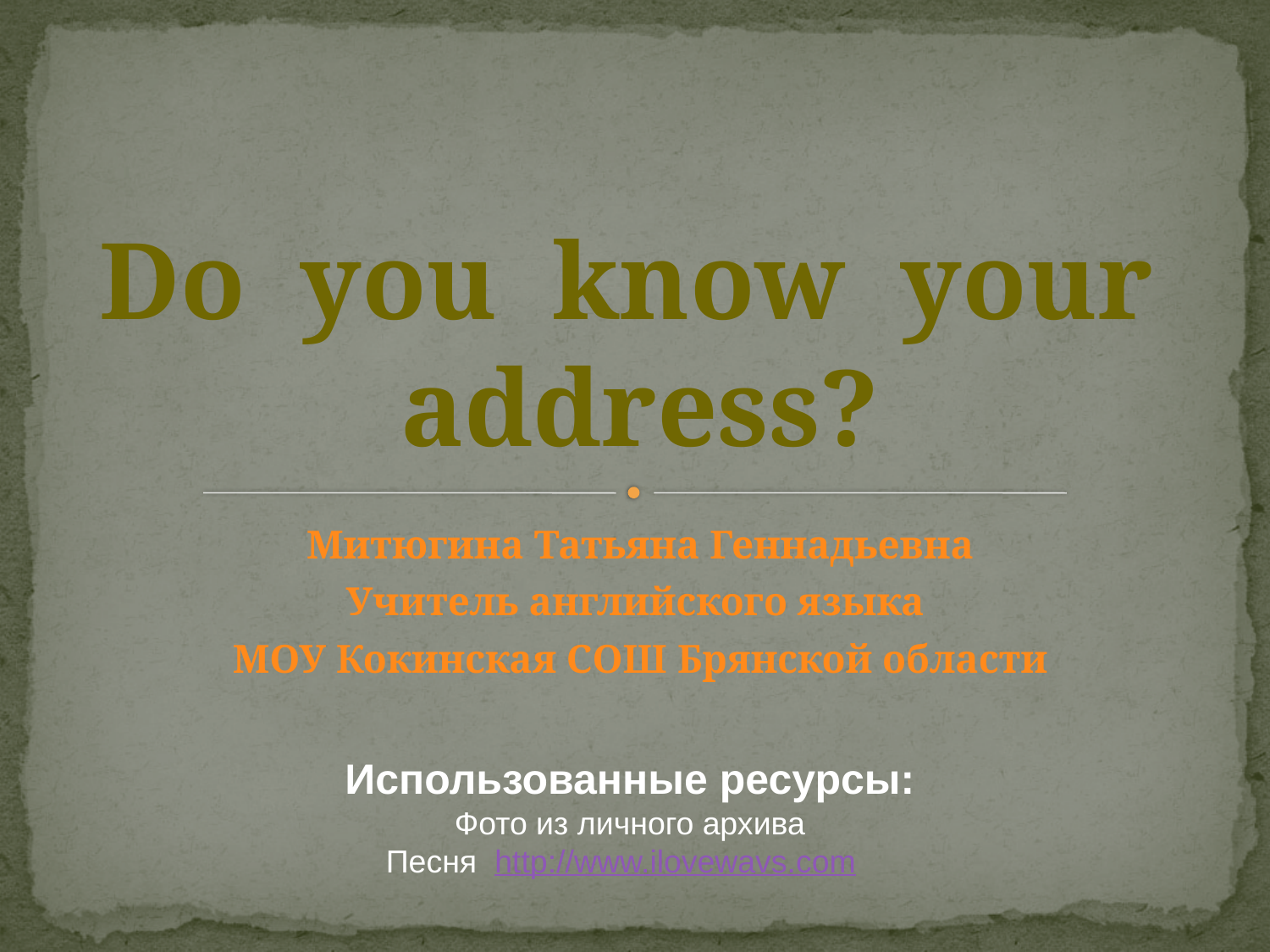

# Do  you  know  your  address?
Митюгина Татьяна Геннадьевна
Учитель английского языка
МОУ Кокинская СОШ Брянской области
Использованные ресурсы:
Фото из личного архива
Песня  http://www.ilovewavs.com